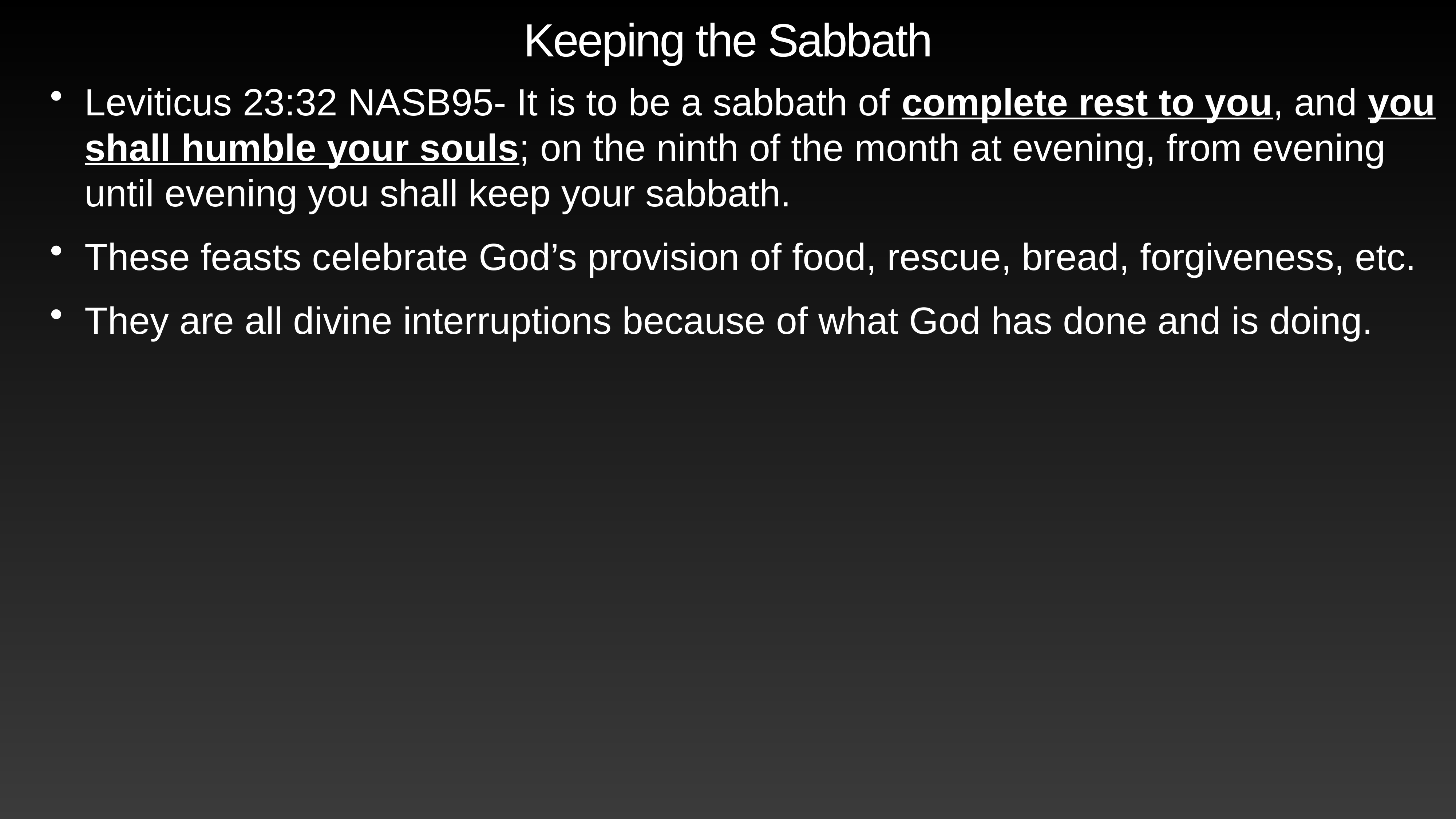

# Keeping the Sabbath
Leviticus 23:32 NASB95- It is to be a sabbath of complete rest to you, and you shall humble your souls; on the ninth of the month at evening, from evening until evening you shall keep your sabbath.
These feasts celebrate God’s provision of food, rescue, bread, forgiveness, etc.
They are all divine interruptions because of what God has done and is doing.